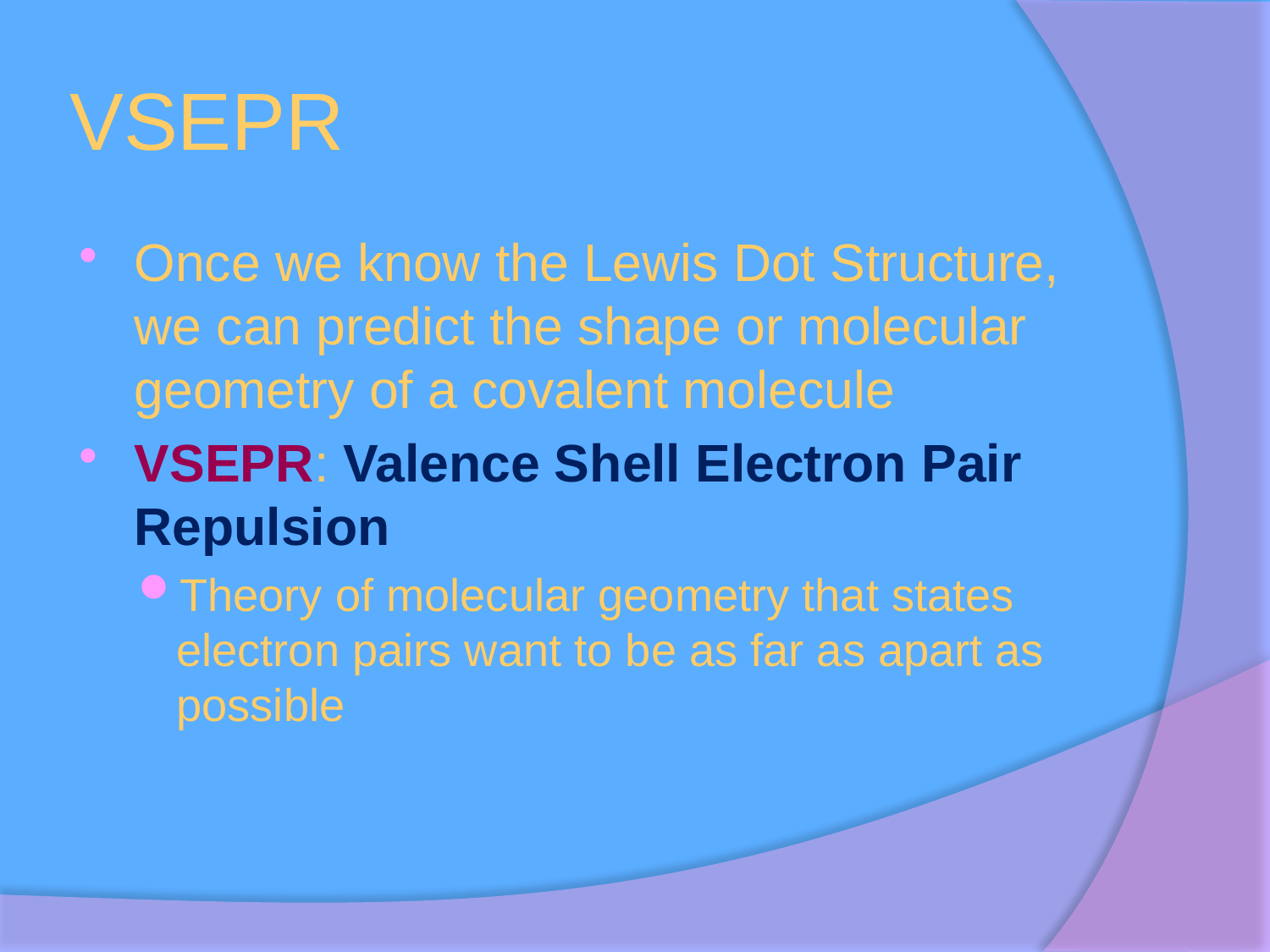

# VSEPR
Once we know the Lewis Dot Structure, we can predict the shape or molecular geometry of a covalent molecule
VSEPR: Valence Shell Electron Pair Repulsion
Theory of molecular geometry that states electron pairs want to be as far as apart as possible